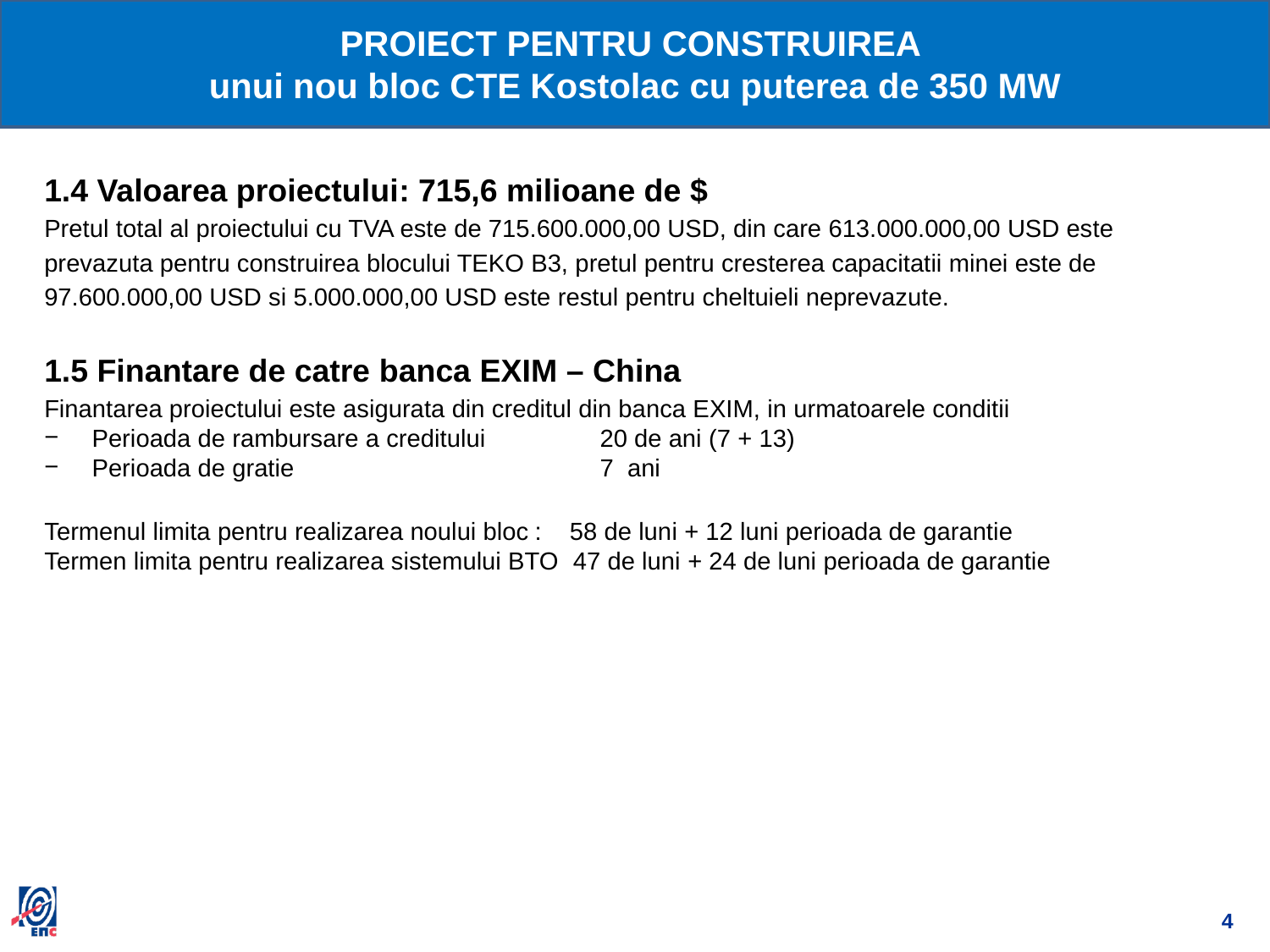

PROIECT PENTRU CONSTRUIREA
unui nou bloc CTE Kostolac cu puterea de 350 MW
1.4 Valoarea proiectului: 715,6 milioane de $
Pretul total al proiectului cu TVA este de 715.600.000,00 USD, din care 613.000.000,00 USD este prevazuta pentru construirea blocului TEKO B3, pretul pentru cresterea capacitatii minei este de 97.600.000,00 USD si 5.000.000,00 USD este restul pentru cheltuieli neprevazute.

1.5 Finantare de catre banca EXIM – China
Finantarea proiectului este asigurata din creditul din banca EXIM, in urmatoarele conditii
Perioada de rambursare a creditului	20 de ani (7 + 13)
Perioada de gratie			7  ani

Termenul limita pentru realizarea noului bloc :    58 de luni + 12 luni perioada de garantie
Termen limita pentru realizarea sistemului BTO  47 de luni + 24 de luni perioada de garantie